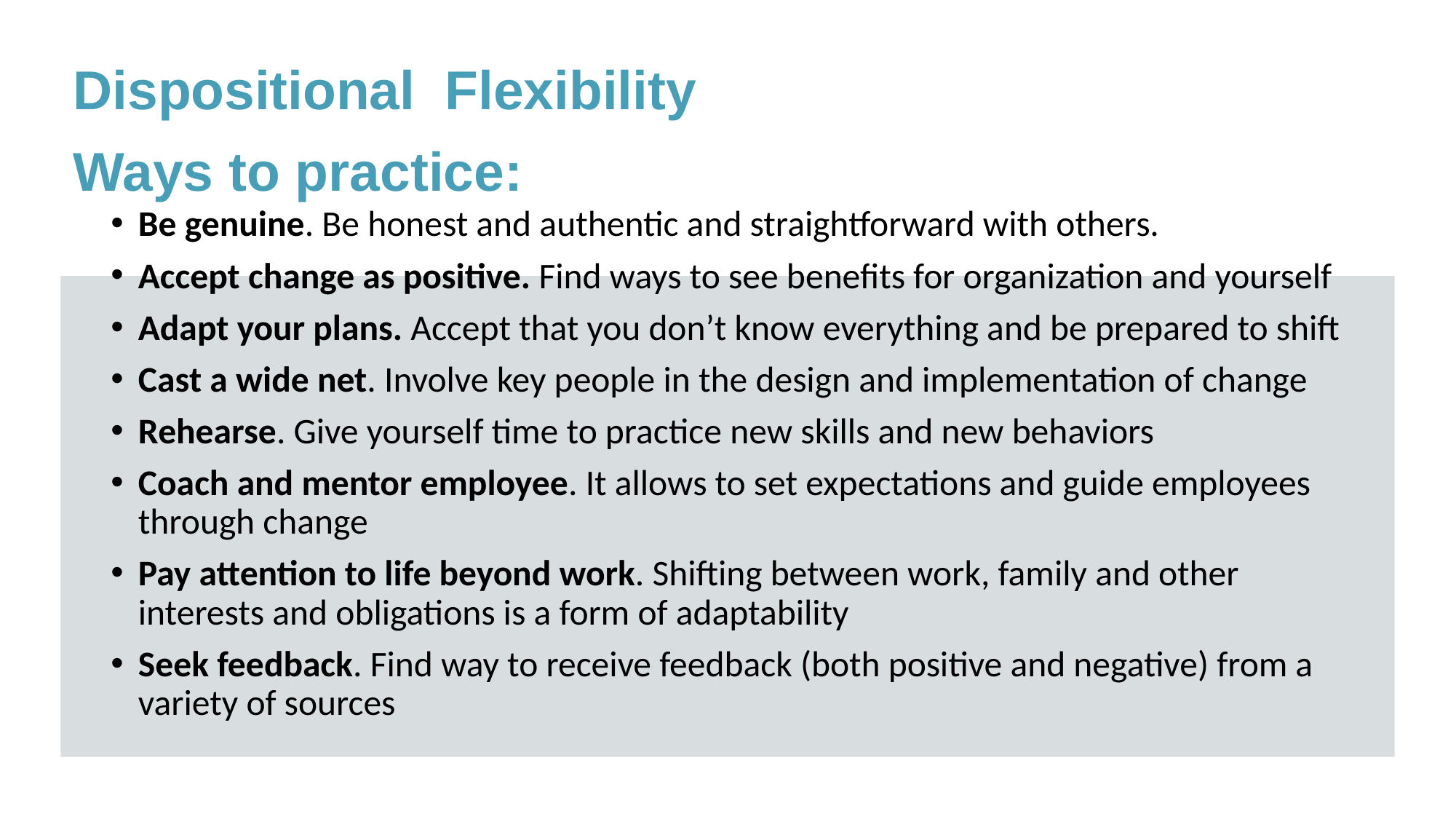

# Dispositional  Flexibility Ways to practice:
Be genuine. Be honest and authentic and straightforward with others.
Accept change as positive. Find ways to see benefits for organization and yourself
Adapt your plans. Accept that you don’t know everything and be prepared to shift
Cast a wide net. Involve key people in the design and implementation of change
Rehearse. Give yourself time to practice new skills and new behaviors
Coach and mentor employee. It allows to set expectations and guide employees through change
Pay attention to life beyond work. Shifting between work, family and other interests and obligations is a form of adaptability
Seek feedback. Find way to receive feedback (both positive and negative) from a variety of sources